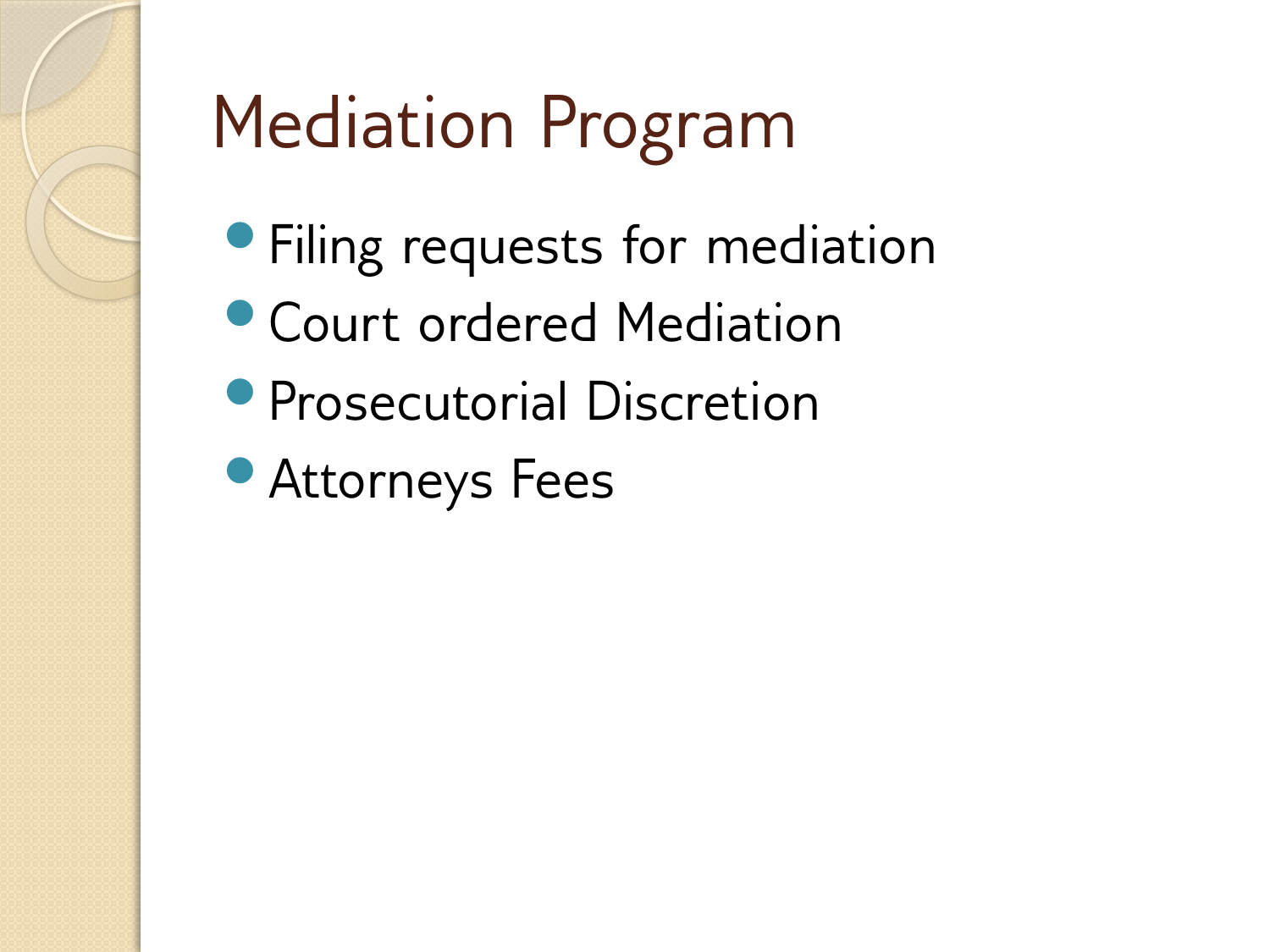

# Mediation Program
Filing requests for mediation
Court ordered Mediation
Prosecutorial Discretion
Attorneys Fees